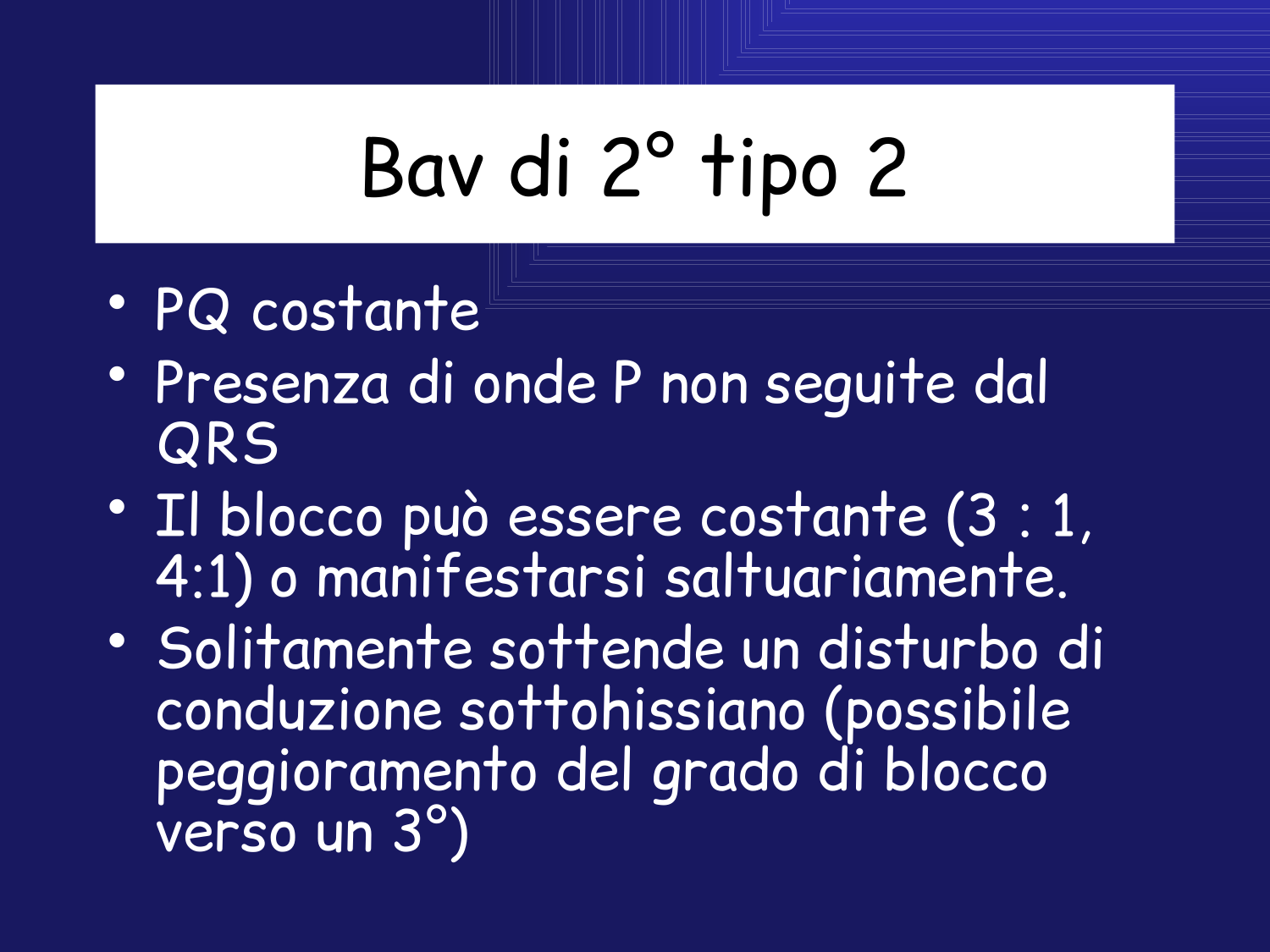

# Bav di 2° tipo 2
PQ costante
Presenza di onde P non seguite dal QRS
Il blocco può essere costante (3 : 1, 4:1) o manifestarsi saltuariamente.
Solitamente sottende un disturbo di conduzione sottohissiano (possibile peggioramento del grado di blocco verso un 3°)